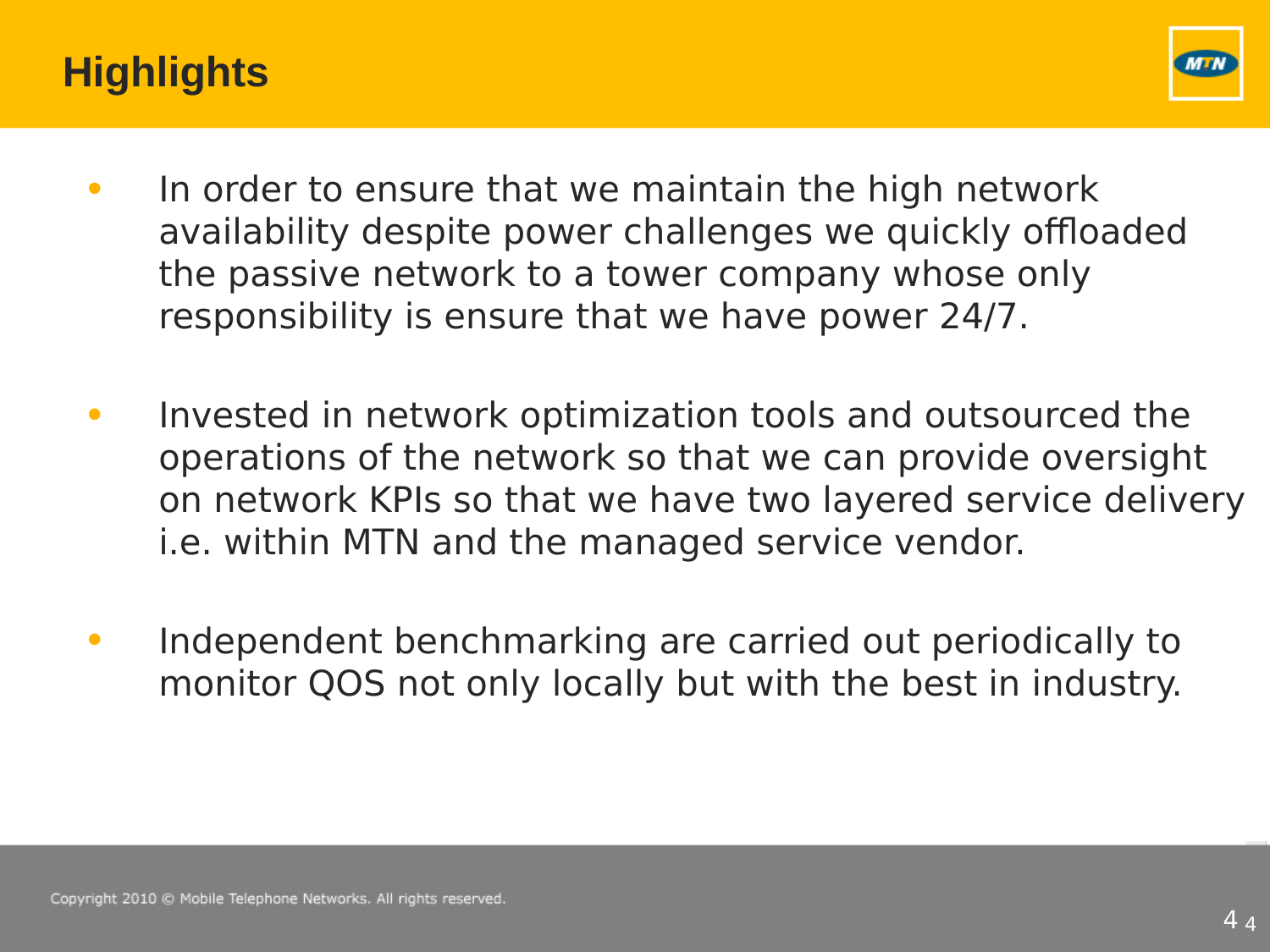

Highlights
In order to ensure that we maintain the high network availability despite power challenges we quickly offloaded the passive network to a tower company whose only responsibility is ensure that we have power 24/7.

Invested in network optimization tools and outsourced the operations of the network so that we can provide oversight on network KPIs so that we have two layered service delivery i.e. within MTN and the managed service vendor.

Independent benchmarking are carried out periodically to monitor QOS not only locally but with the best in industry.
4